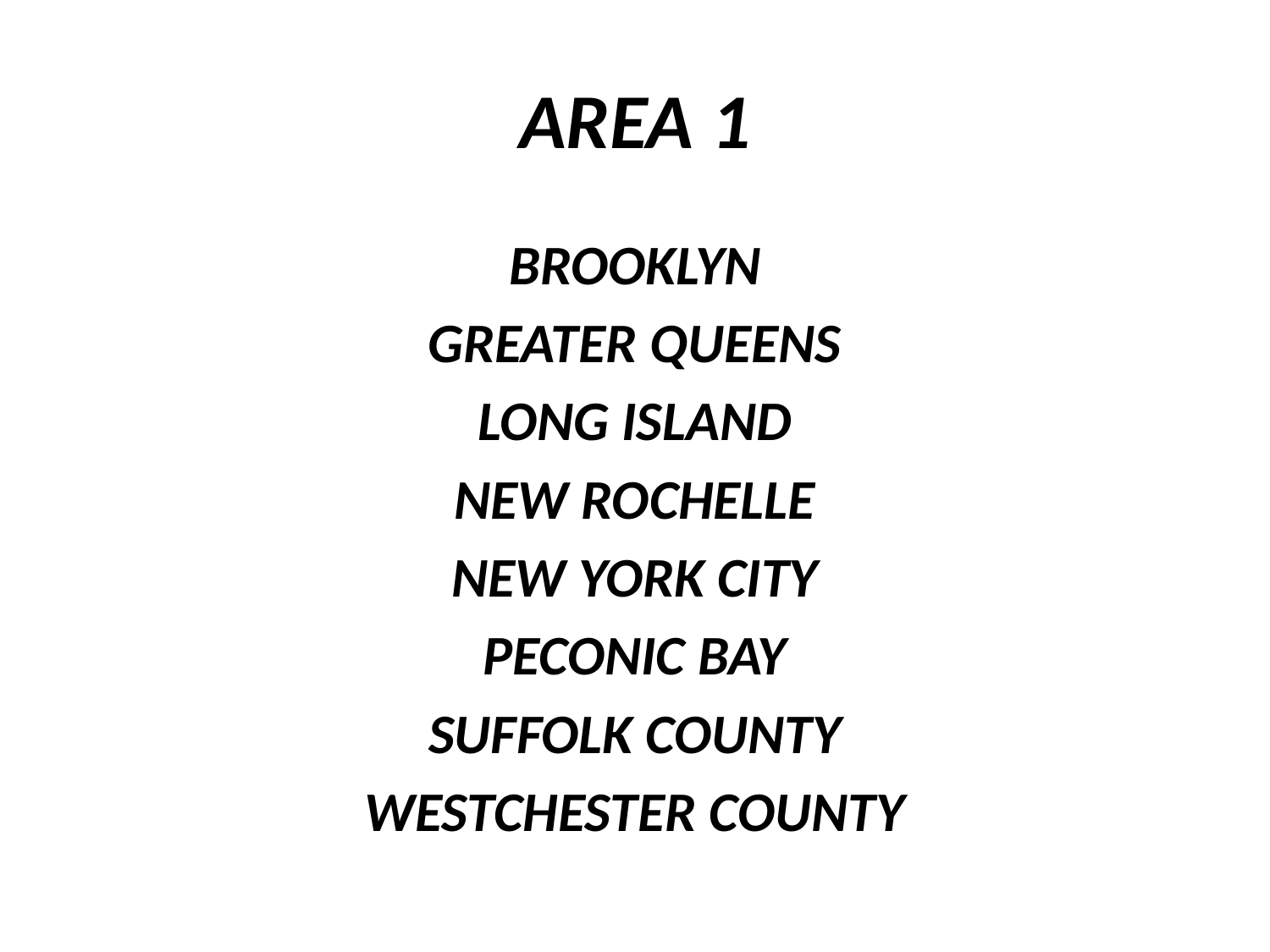

# AREA 1
 BROOKLYN
GREATER QUEENS
LONG ISLAND
NEW ROCHELLE
NEW YORK CITY
PECONIC BAY
SUFFOLK COUNTY
WESTCHESTER COUNTY